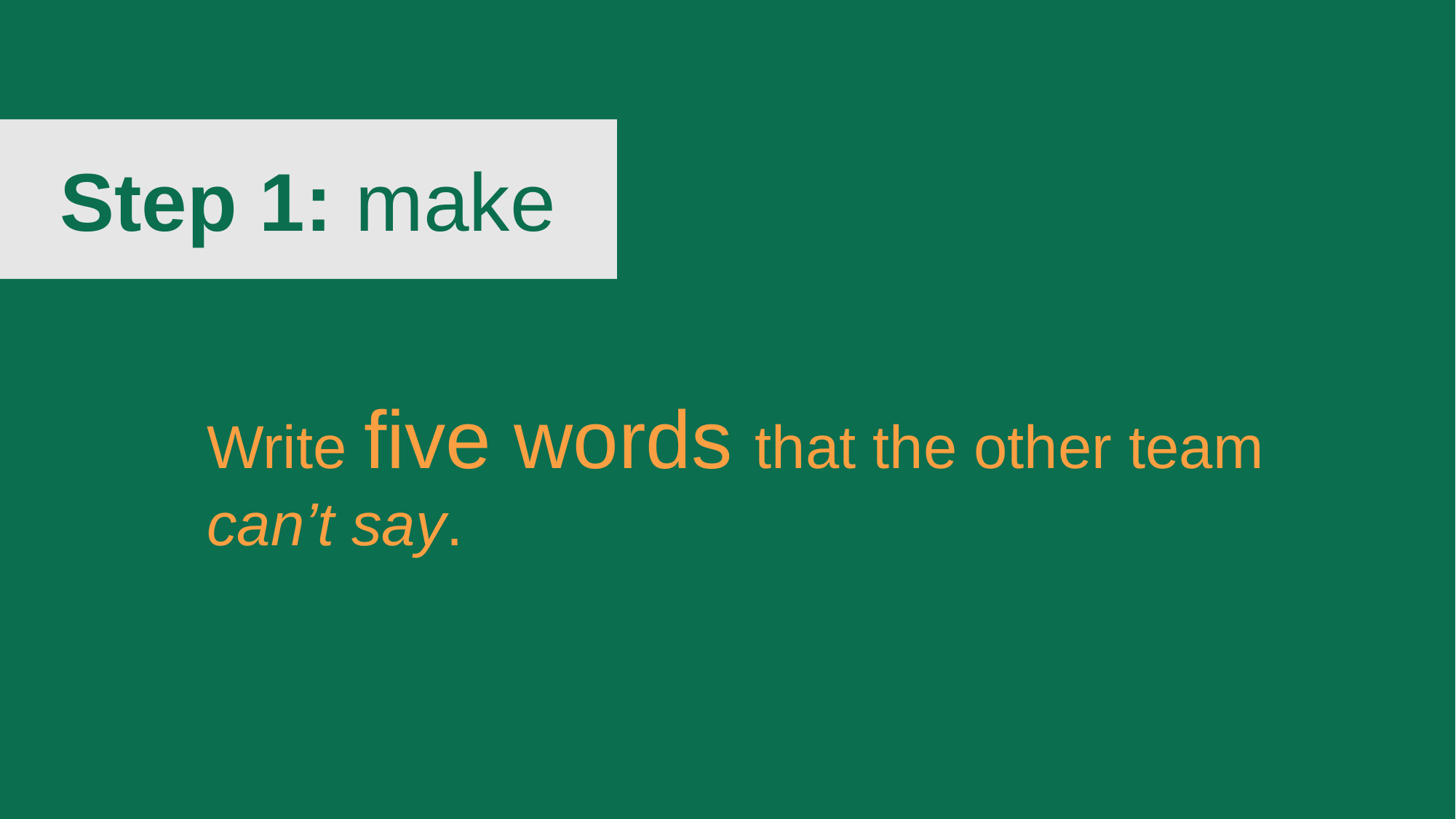

Step 1: make
Write five words that the other team can’t say.